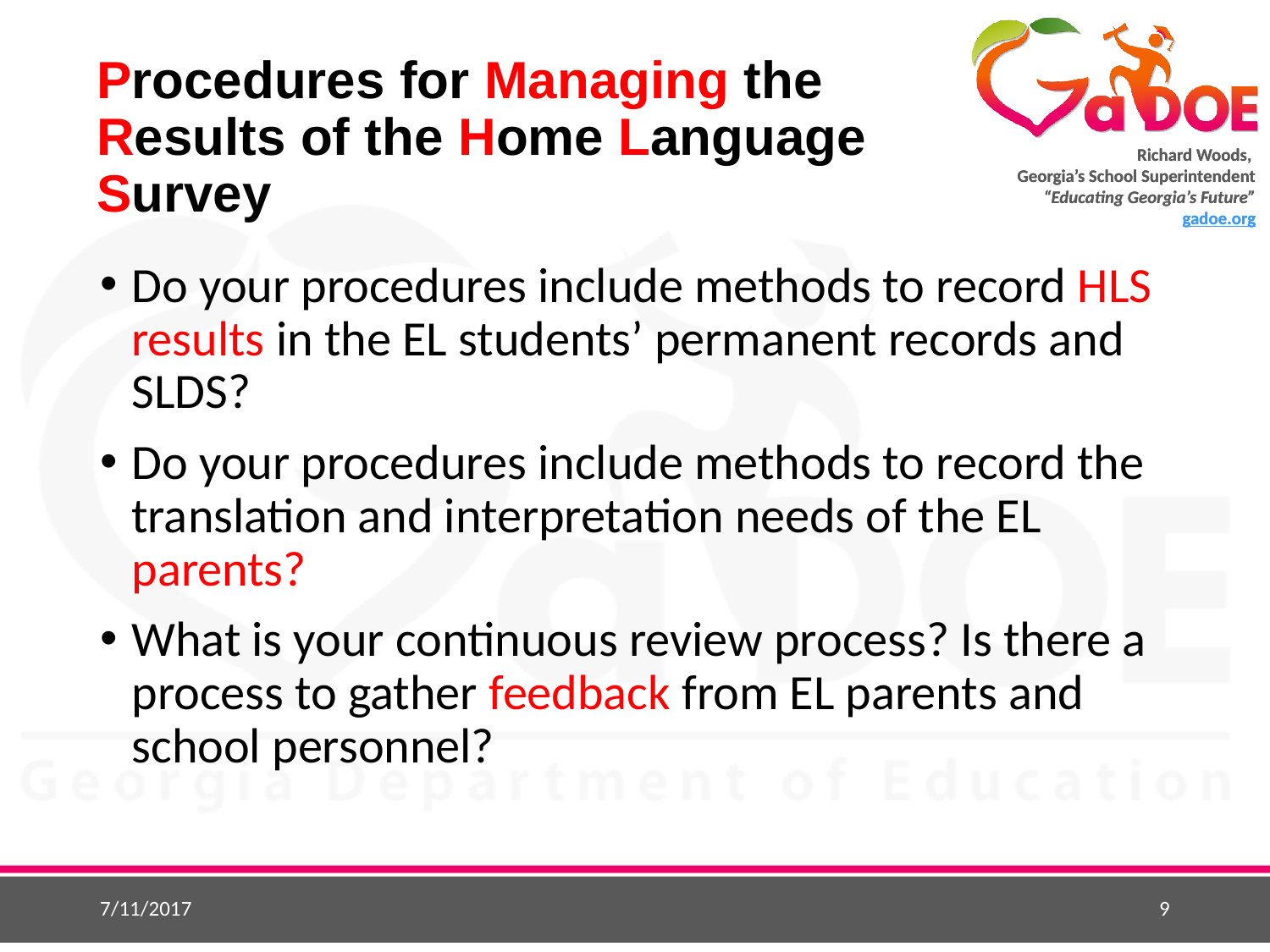

# Procedures for Managing the Results of the Home Language Survey
Do your procedures include methods to record HLS results in the EL students’ permanent records and SLDS?
Do your procedures include methods to record the translation and interpretation needs of the EL parents?
What is your continuous review process? Is there a process to gather feedback from EL parents and school personnel?
7/11/2017
9